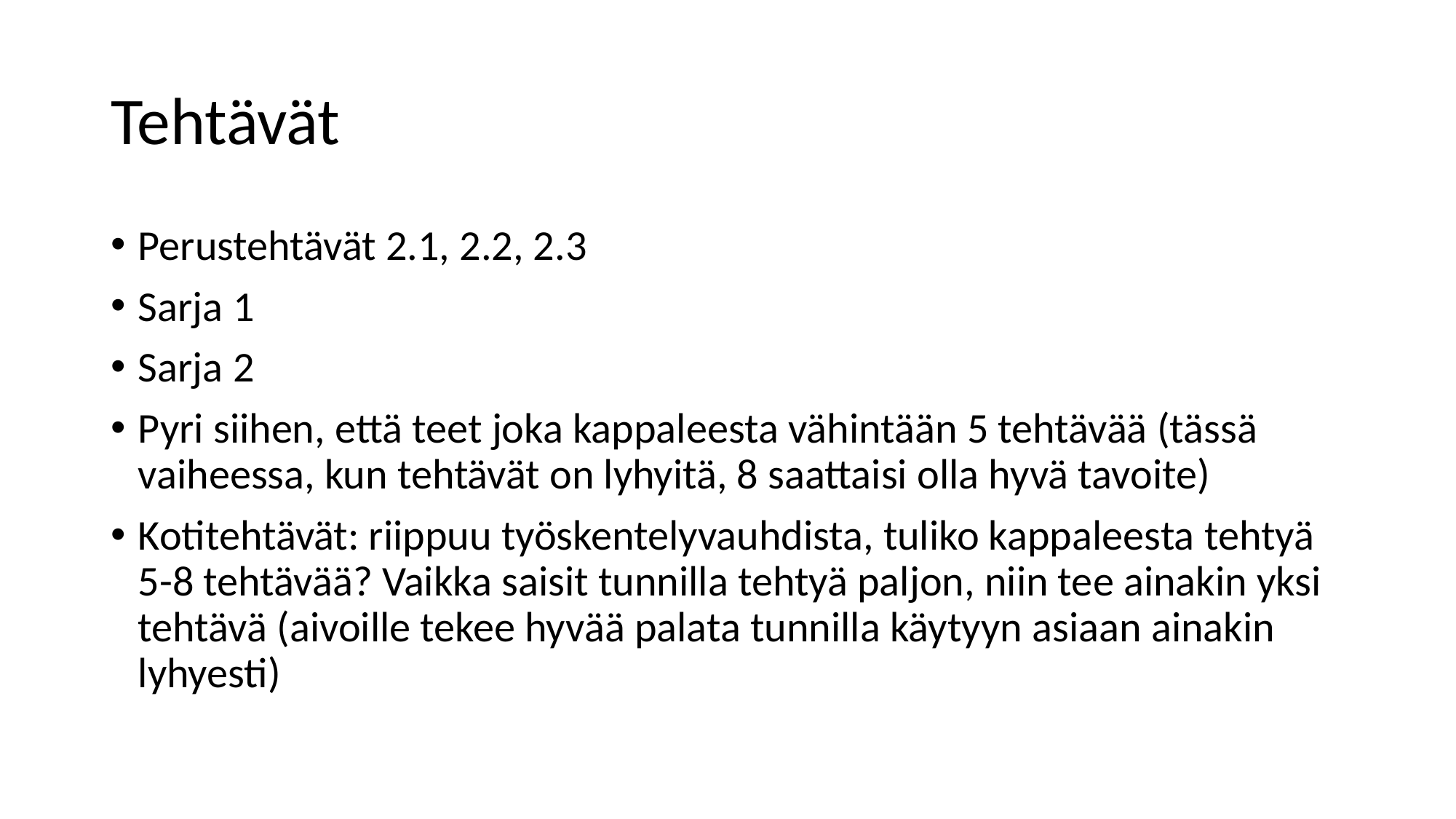

# Tehtävät
Perustehtävät 2.1, 2.2, 2.3
Sarja 1
Sarja 2
Pyri siihen, että teet joka kappaleesta vähintään 5 tehtävää (tässä vaiheessa, kun tehtävät on lyhyitä, 8 saattaisi olla hyvä tavoite)
Kotitehtävät: riippuu työskentelyvauhdista, tuliko kappaleesta tehtyä 5-8 tehtävää? Vaikka saisit tunnilla tehtyä paljon, niin tee ainakin yksi tehtävä (aivoille tekee hyvää palata tunnilla käytyyn asiaan ainakin lyhyesti)